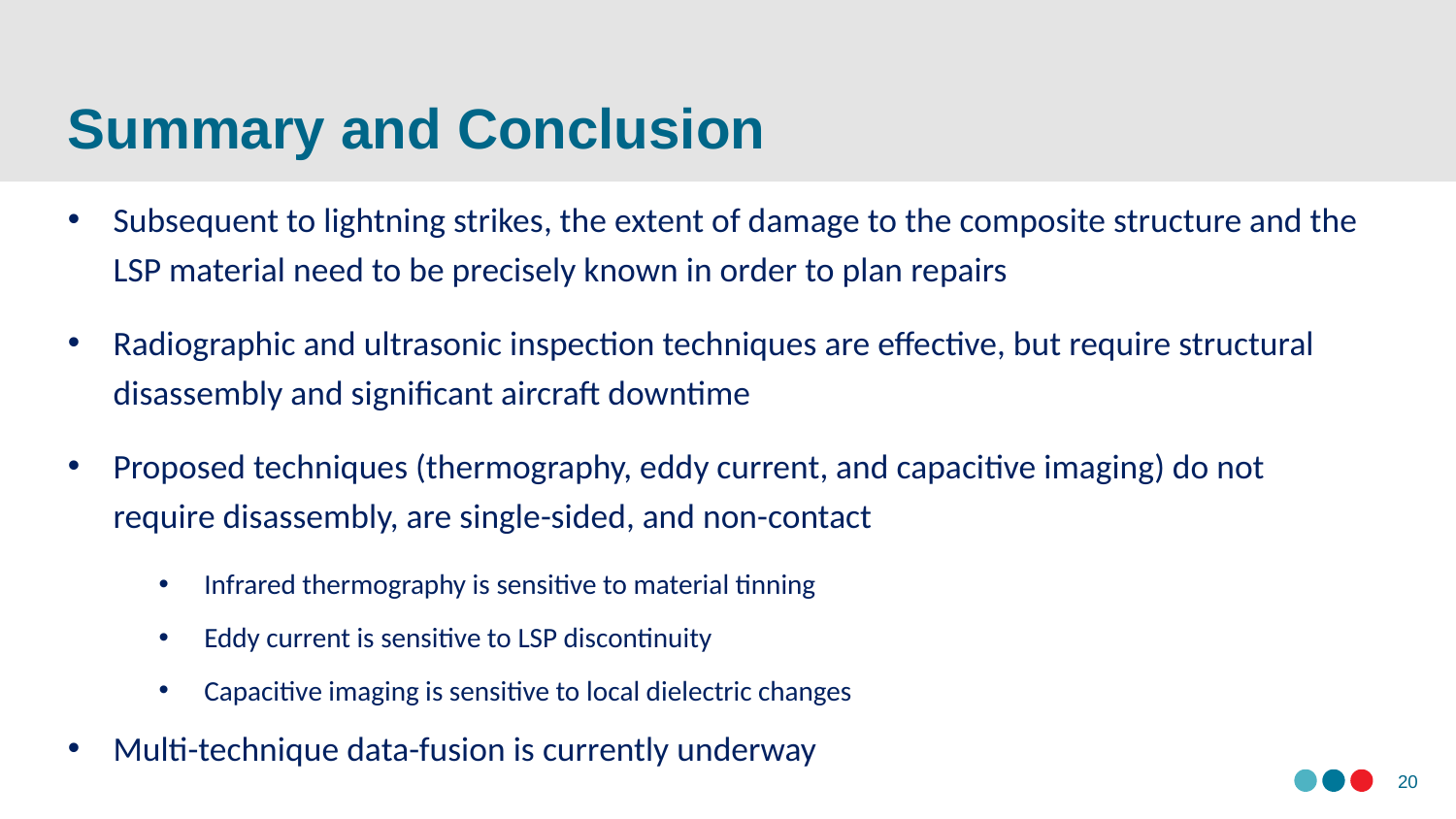

# Summary and Conclusion
Subsequent to lightning strikes, the extent of damage to the composite structure and the LSP material need to be precisely known in order to plan repairs
Radiographic and ultrasonic inspection techniques are effective, but require structural disassembly and significant aircraft downtime
Proposed techniques (thermography, eddy current, and capacitive imaging) do not require disassembly, are single-sided, and non-contact
Infrared thermography is sensitive to material tinning
Eddy current is sensitive to LSP discontinuity
Capacitive imaging is sensitive to local dielectric changes
Multi-technique data-fusion is currently underway

20